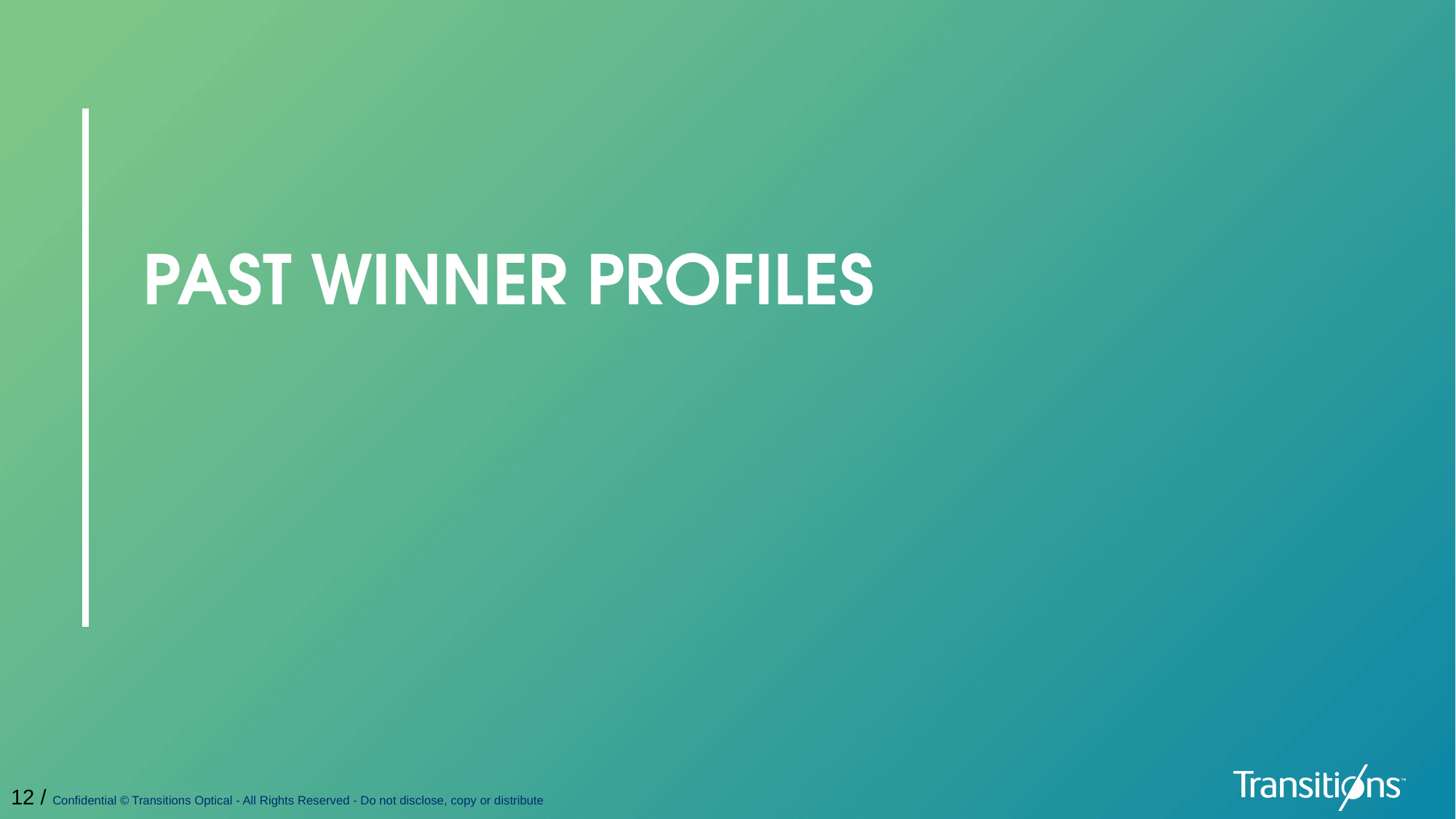

PAST WINNER PROFILES

12 / Confidential © Transitions Optical - All Rights Reserved - Do not disclose, copy or distribute